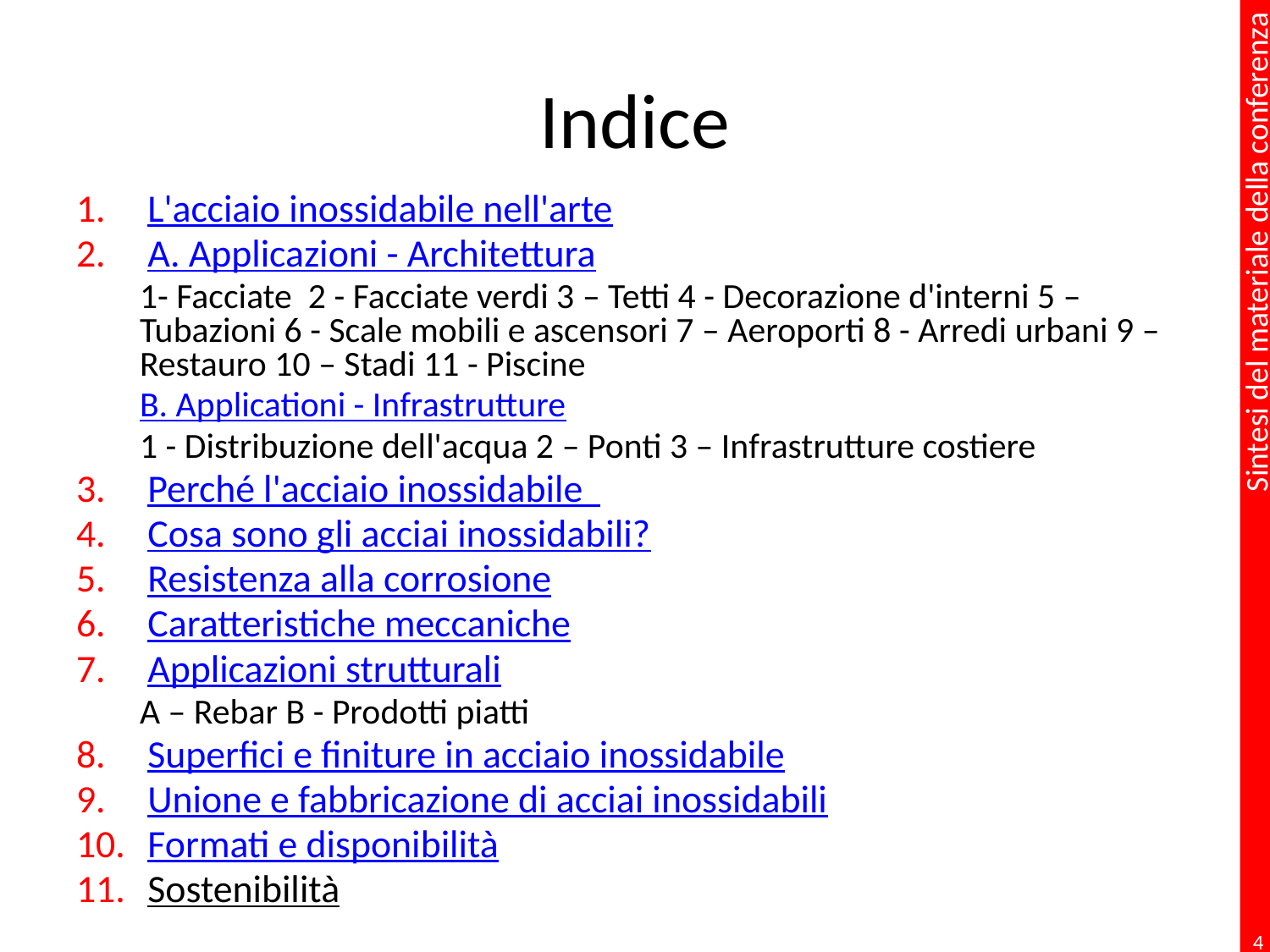

# Indice
L'acciaio inossidabile nell'arte
A. Applicazioni - Architettura
1- Facciate  2 - Facciate verdi 3 – Tetti 4 - Decorazione d'interni 5 – Tubazioni 6 - Scale mobili e ascensori 7 – Aeroporti 8 - Arredi urbani 9 – Restauro 10 – Stadi 11 - Piscine
B. Applicationi - Infrastrutture
1 - Distribuzione dell'acqua 2 – Ponti 3 – Infrastrutture costiere
Perché l'acciaio inossidabile
Cosa sono gli acciai inossidabili?
Resistenza alla corrosione
Caratteristiche meccaniche
Applicazioni strutturali
A – Rebar B - Prodotti piatti
Superfici e finiture in acciaio inossidabile
Unione e fabbricazione di acciai inossidabili
Formati e disponibilità
Sostenibilità
4